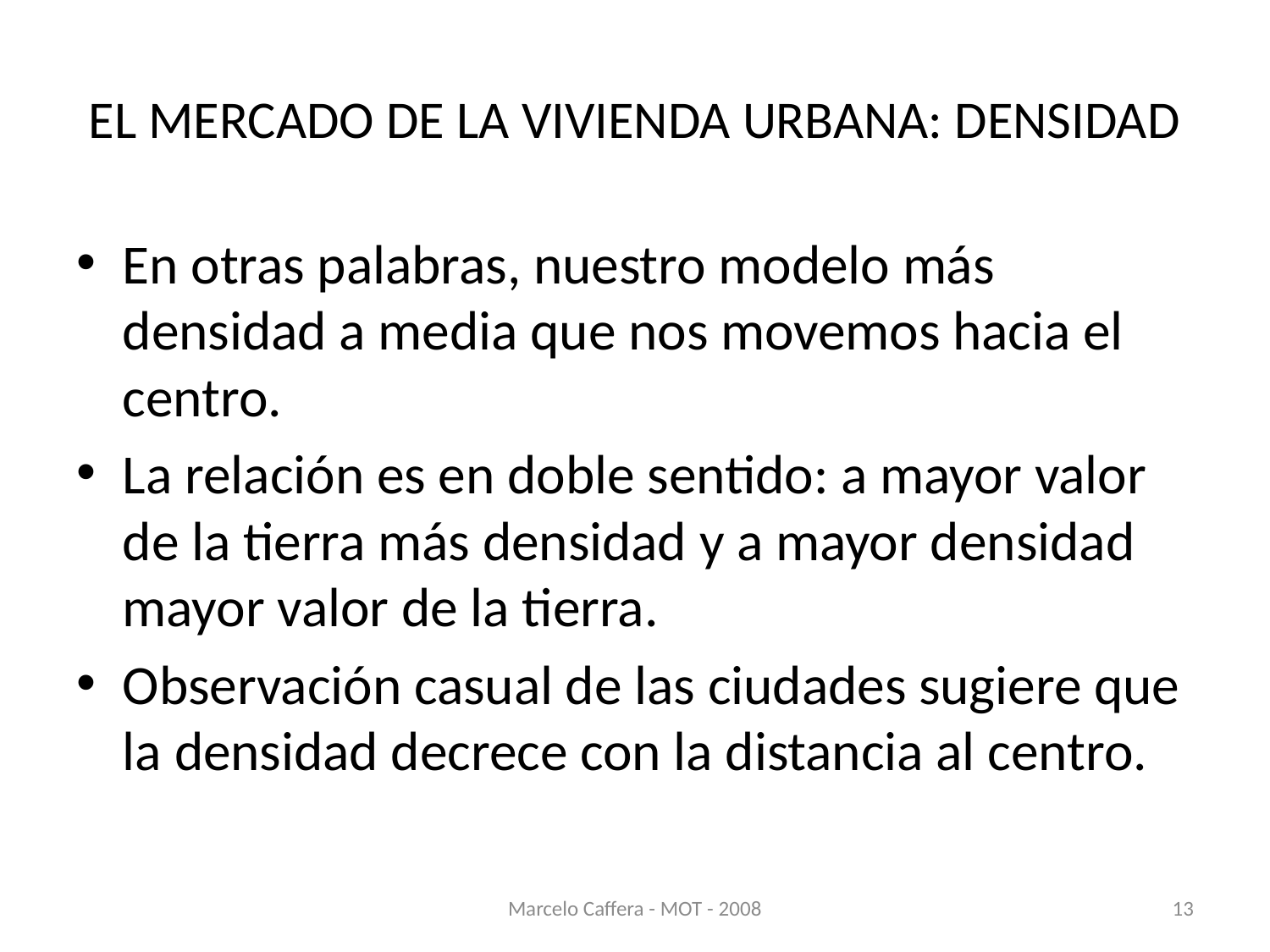

# EL MERCADO DE LA VIVIENDA URBANA: DENSIDAD
En otras palabras, nuestro modelo más densidad a media que nos movemos hacia el centro.
La relación es en doble sentido: a mayor valor de la tierra más densidad y a mayor densidad mayor valor de la tierra.
Observación casual de las ciudades sugiere que la densidad decrece con la distancia al centro.

Marcelo Caffera - MOT - 2008
13